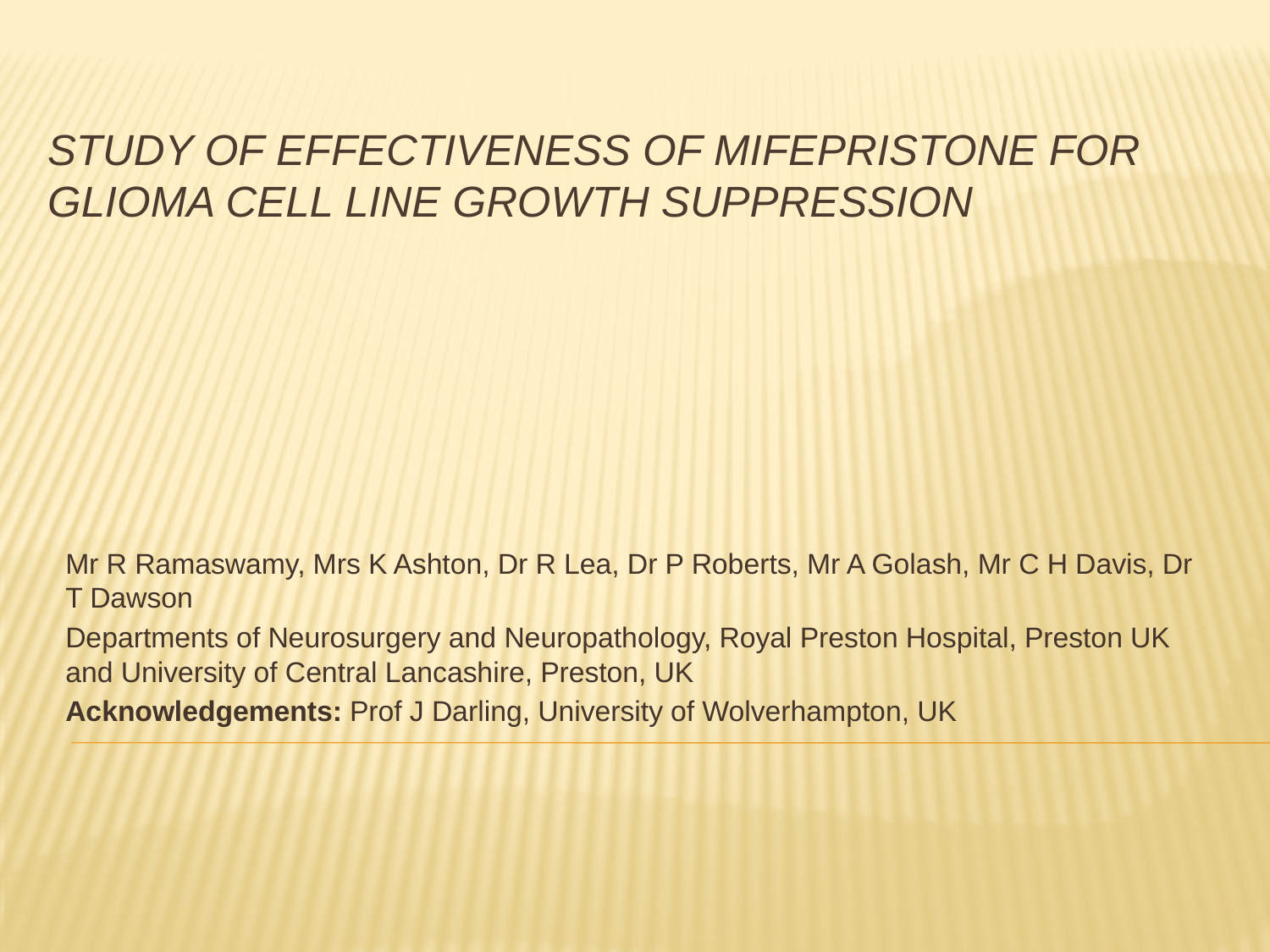

# Study of effectiveness of Mifepristone for Glioma cell line growth suppression
Mr R Ramaswamy, Mrs K Ashton, Dr R Lea, Dr P Roberts, Mr A Golash, Mr C H Davis, Dr T Dawson
Departments of Neurosurgery and Neuropathology, Royal Preston Hospital, Preston UK and University of Central Lancashire, Preston, UK
Acknowledgements: Prof J Darling, University of Wolverhampton, UK